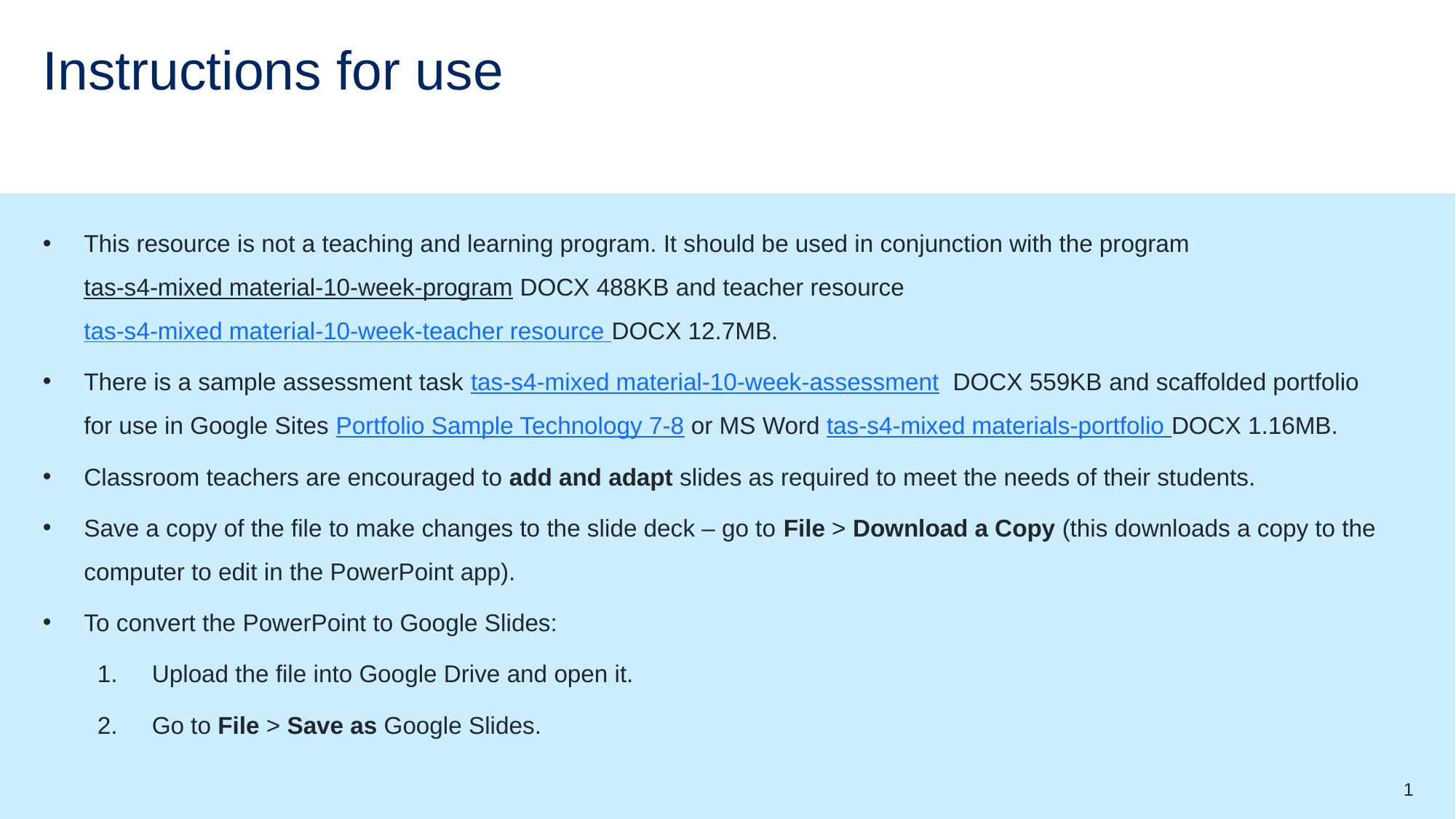

# Instructions for use
This resource is not a teaching and learning program. It should be used in conjunction with the program tas-s4-mixed material-10-week-program DOCX 488KB and teacher resource tas-s4-mixed material-10-week-teacher resource DOCX 12.7MB.
There is a sample assessment task tas-s4-mixed material-10-week-assessment  DOCX 559KB and scaffolded portfolio for use in Google Sites Portfolio Sample Technology 7-8 or MS Word tas-s4-mixed materials-portfolio DOCX 1.16MB.
Classroom teachers are encouraged to add and adapt slides as required to meet the needs of their students.
Save a copy of the file to make changes to the slide deck – go to File > Download a Copy (this downloads a copy to the computer to edit in the PowerPoint app).
To convert the PowerPoint to Google Slides:
Upload the file into Google Drive and open it.
Go to File > Save as Google Slides.
1